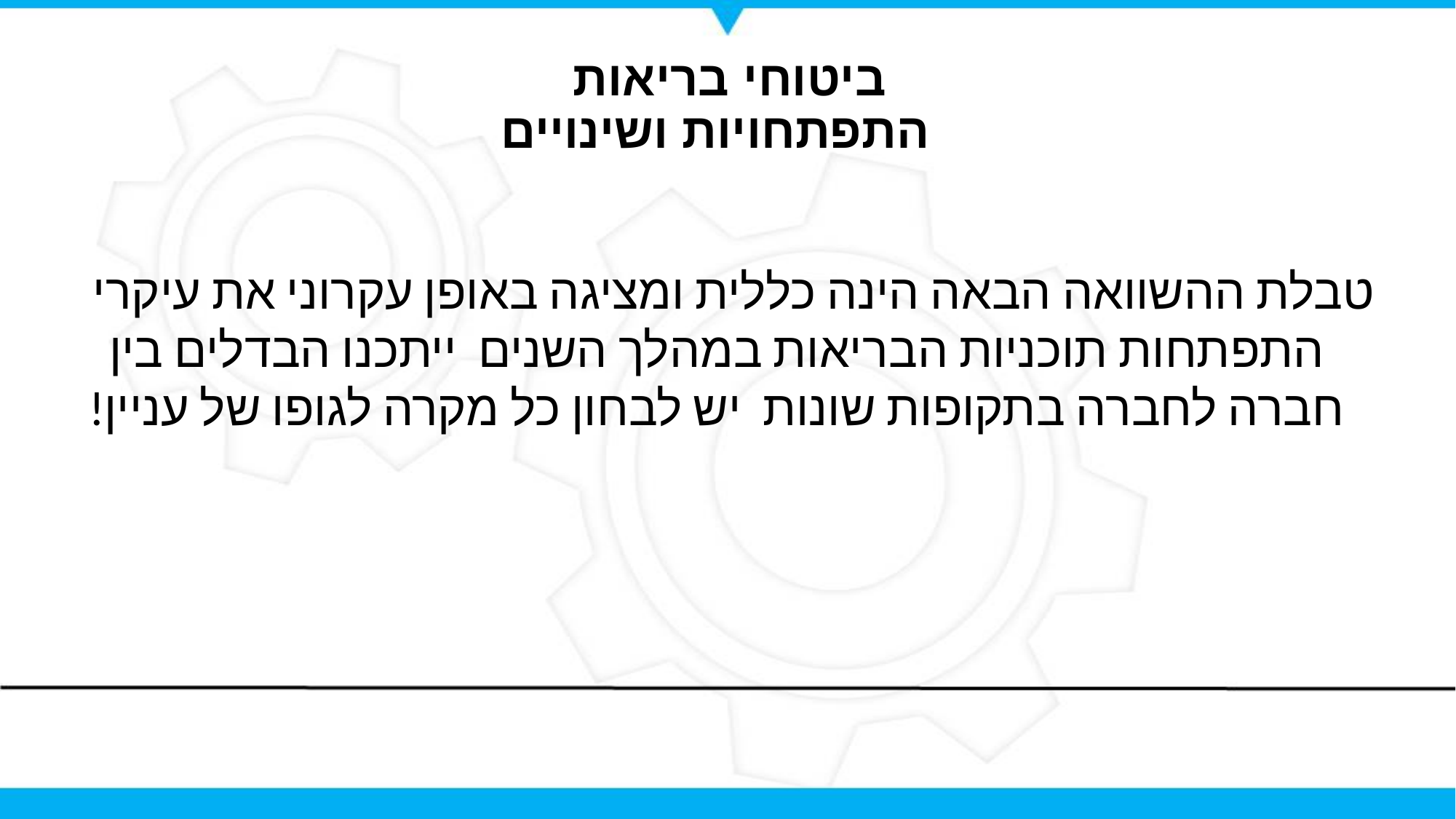

19
# ביטוחי בריאות התפתחויות ושינויים
טבלת ההשוואה הבאה הינה כללית ומציגה באופן עקרוני את עיקרי התפתחות תוכניות הבריאות במהלך השנים  ייתכנו הבדלים בין חברה לחברה בתקופות שונות  יש לבחון כל מקרה לגופו של עניין!